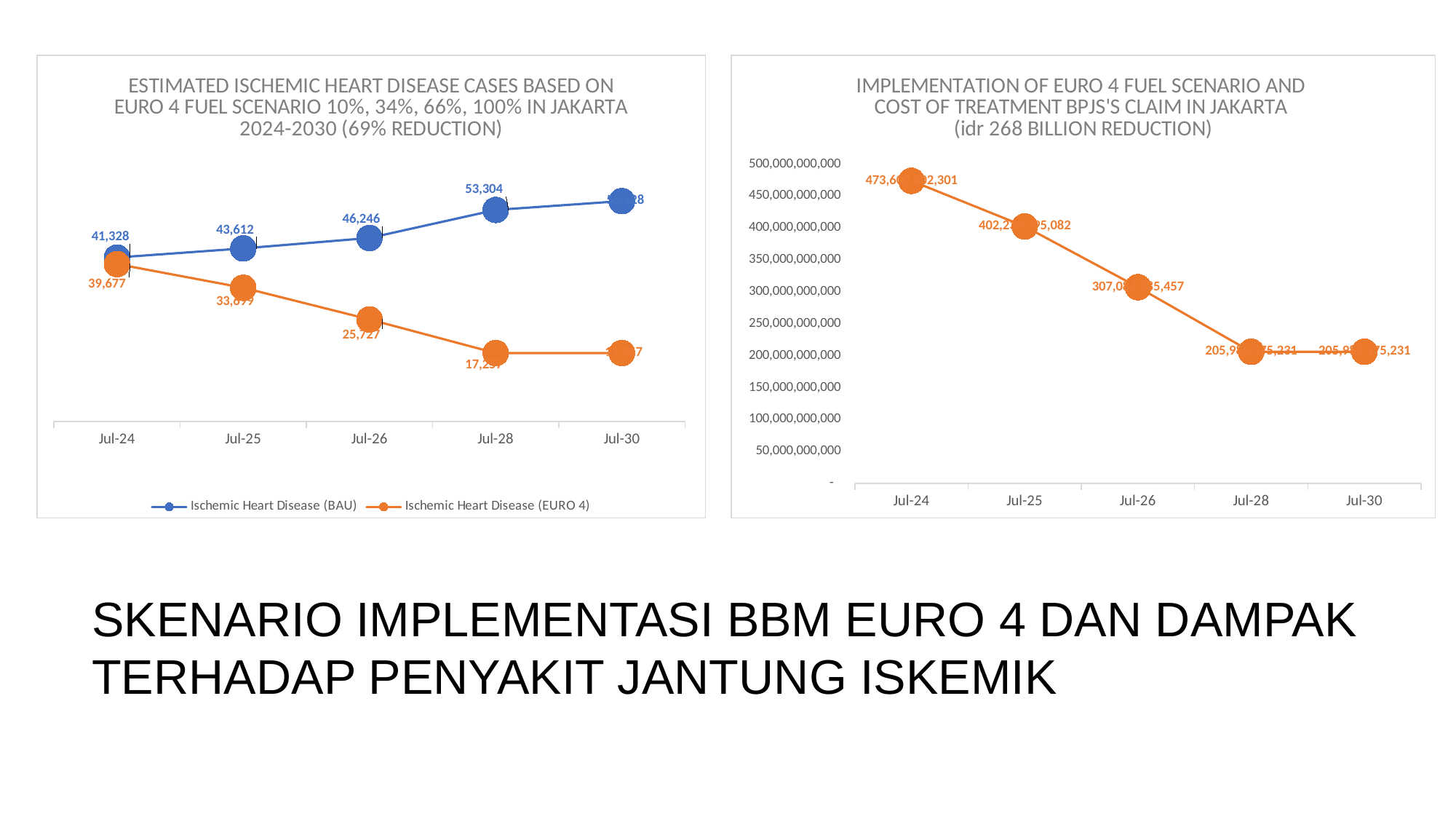

### Chart: ESTIMATED ISCHEMIC HEART DISEASE CASES BASED ON EURO 4 FUEL SCENARIO 10%, 34%, 66%, 100% IN JAKARTA 2024-2030 (69% REDUCTION)

| Category | Ischemic Heart Disease (BAU) | Ischemic Heart Disease (EURO 4) |
|---|---|---|
| 45474 | 41327.5235526992 | 39677.3253108313 |
| 45839 | 43611.8953188137 | 33698.5893967626 |
| 46204 | 46245.608582707 | 25726.9415113377 |
| 46935 | 53303.7186700985 | 17257.0656330737 |
| 47665 | 55528.411980092 | 17257.0656330737 |

### Chart: IMPLEMENTATION OF EURO 4 FUEL SCENARIO AND
COST OF TREATMENT BPJS'S CLAIM IN JAKARTA
(idr 268 BILLION REDUCTION)

| Category |  |
|---|---|
| 45474 | 473600602300.727 |
| 45839 | 402236595082.052 |
| 46204 | 307084585457.15 |
| 46935 | 205985575230.693 |
| 47665 | 205985575230.693 |
SKENARIO IMPLEMENTASI BBM EURO 4 DAN DAMPAK TERHADAP PENYAKIT JANTUNG ISKEMIK
14